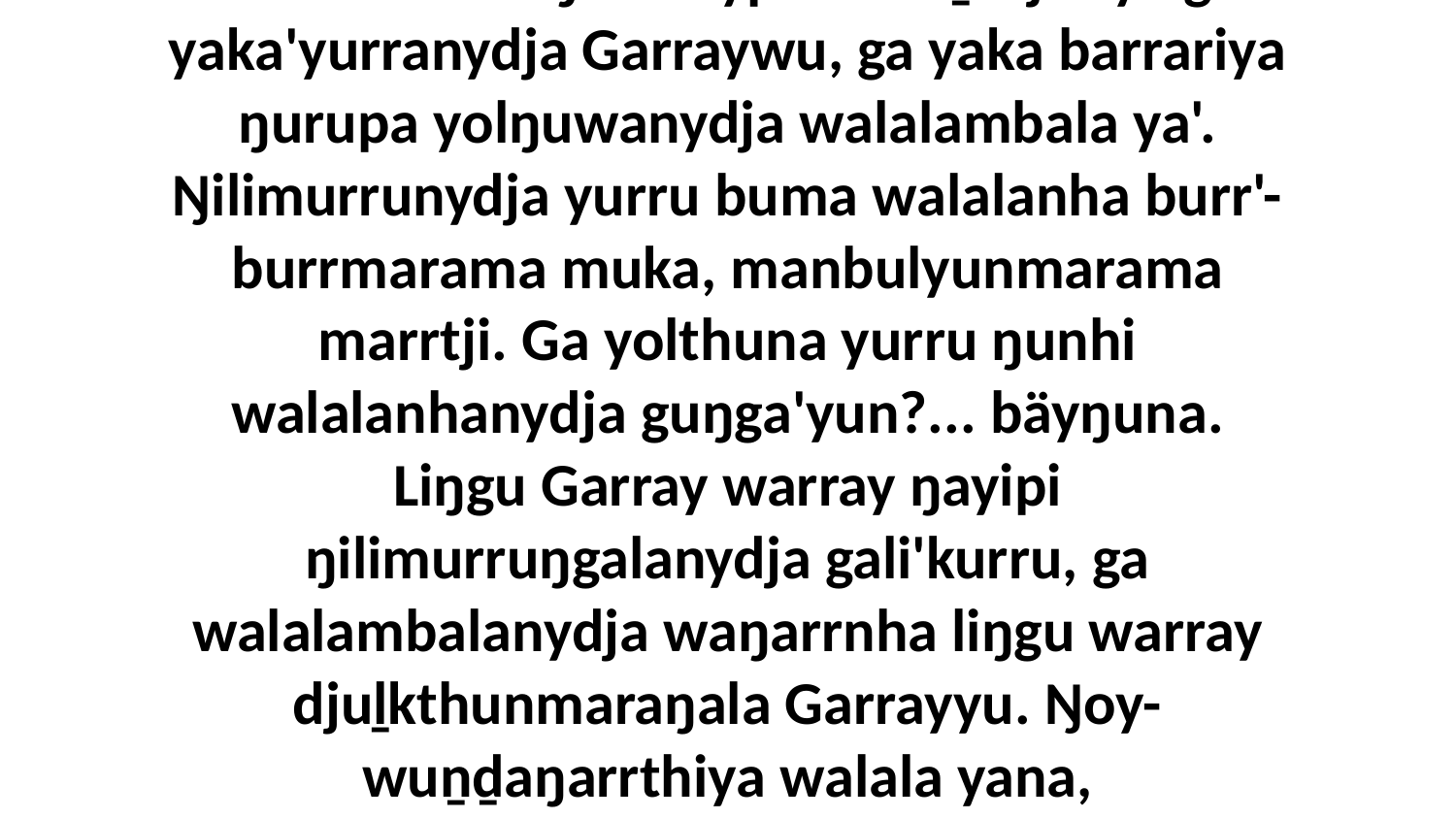

9 Yaka walala ŋula raypirri-waḏatjthiya ga yaka'yurranydja Garraywu, ga yaka barrariya ŋurupa yolŋuwanydja walalambala ya'. Ŋilimurrunydja yurru buma walalanha burr'-burrmarama muka, manbulyunmarama marrtji. Ga yolthuna yurru ŋunhi walalanhanydja guŋga'yun?... bäyŋuna. Liŋgu Garray warray ŋayipi ŋilimurruŋgalanydja gali'kurru, ga walalambalanydja waŋarrnha liŋgu warray djuḻkthunmaraŋala Garrayyu. Ŋoy-wuṉḏaŋarrthiya walala yana, beyaṉumiriwyiya.”